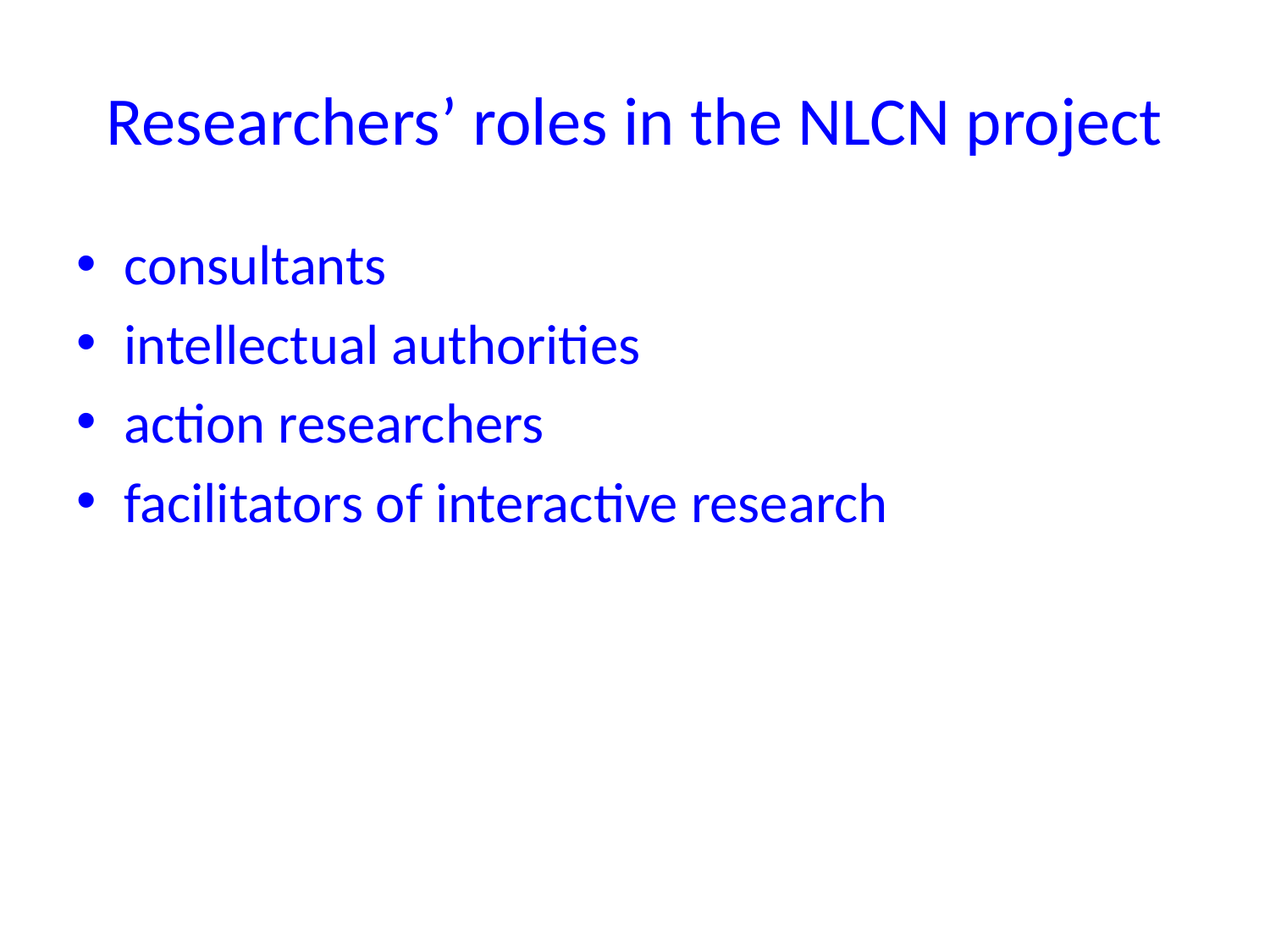

# Researchers’ roles in the NLCN project
consultants
intellectual authorities
action researchers
facilitators of interactive research